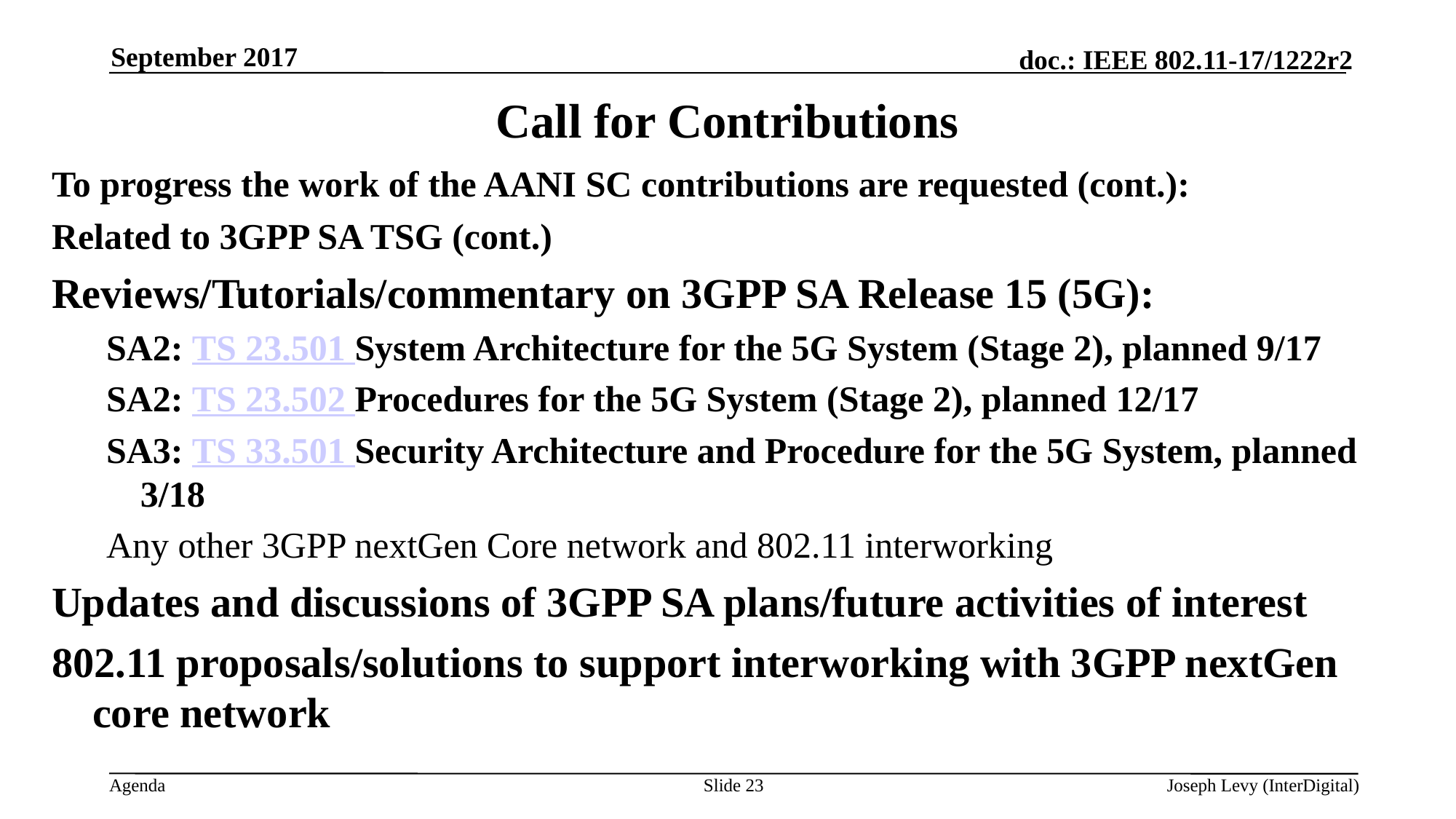

September 2017
# Call for Contributions
To progress the work of the AANI SC contributions are requested (cont.):
Related to 3GPP SA TSG (cont.)
Reviews/Tutorials/commentary on 3GPP SA Release 15 (5G):
SA2: TS 23.501 System Architecture for the 5G System (Stage 2), planned 9/17
SA2: TS 23.502 Procedures for the 5G System (Stage 2), planned 12/17
SA3: TS 33.501 Security Architecture and Procedure for the 5G System, planned 3/18
Any other 3GPP nextGen Core network and 802.11 interworking
Updates and discussions of 3GPP SA plans/future activities of interest
802.11 proposals/solutions to support interworking with 3GPP nextGen core network

Slide 23
Joseph Levy (InterDigital)